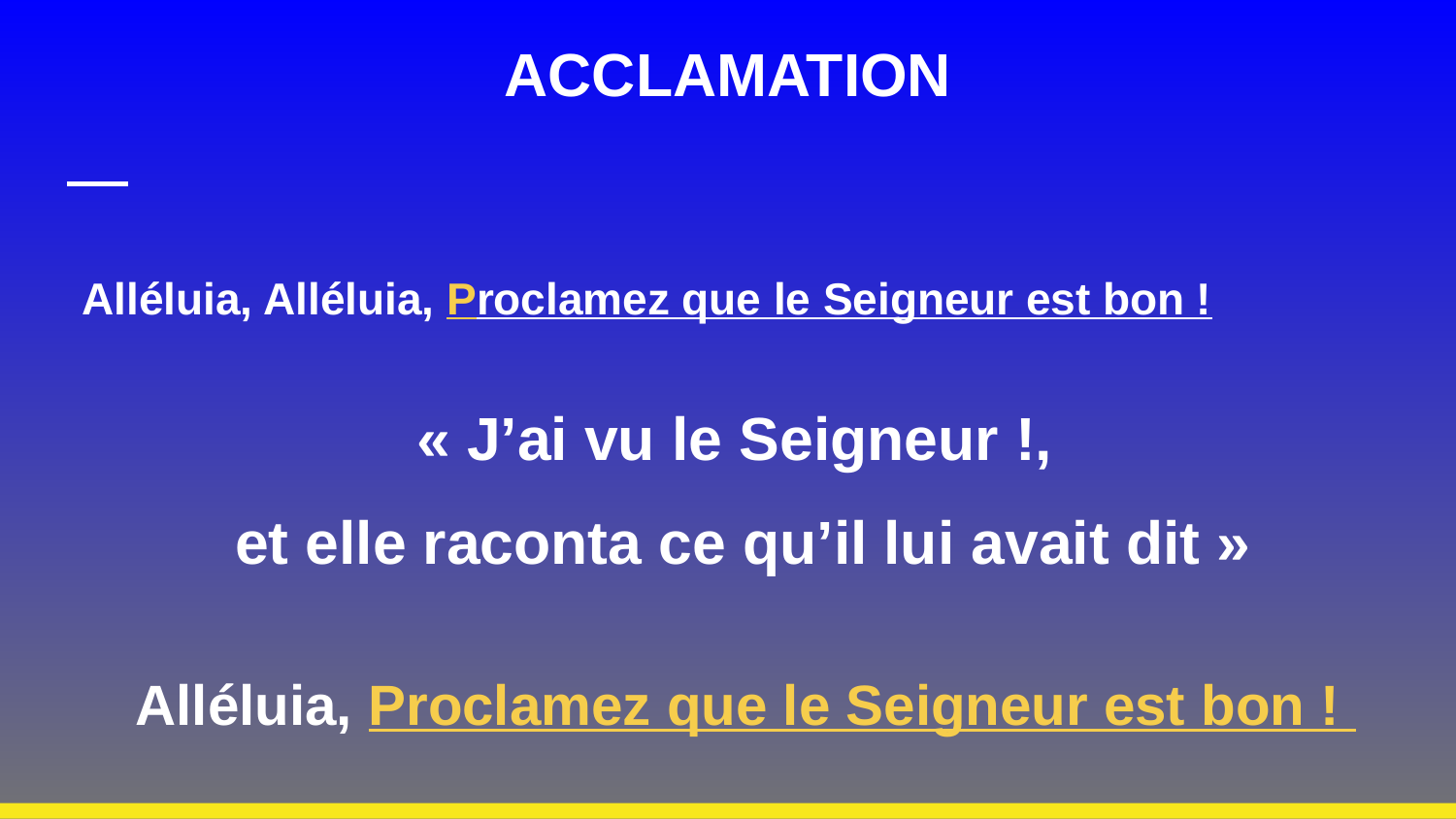

# ACCLAMATION
Alléluia, Alléluia, Proclamez que le Seigneur est bon !
« J’ai vu le Seigneur !,
et elle raconta ce qu’il lui avait dit »
Alléluia, Proclamez que le Seigneur est bon !